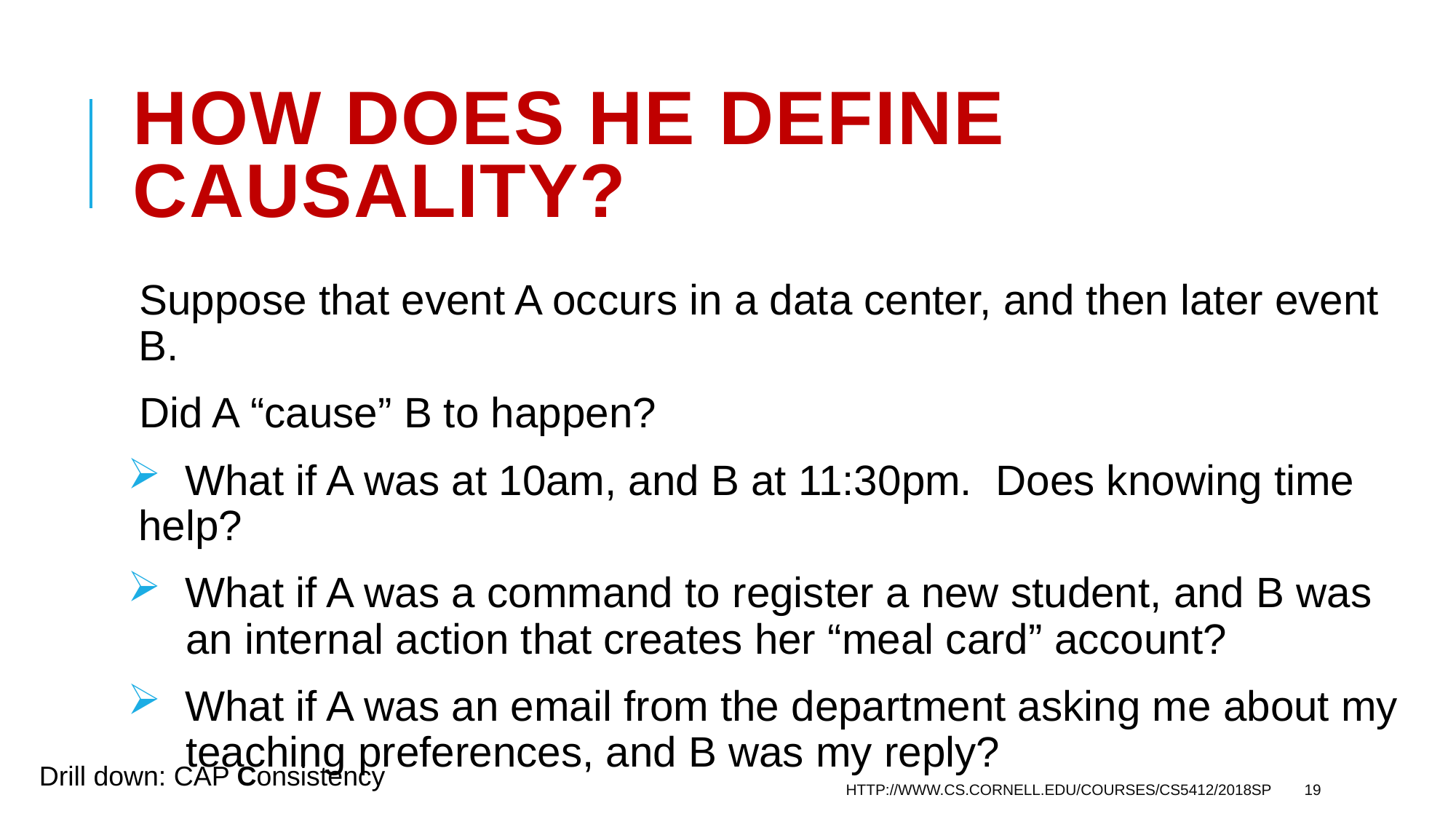

# How does he define causality?
Suppose that event A occurs in a data center, and then later event B.
Did A “cause” B to happen?
  What if A was at 10am, and B at 11:30pm.  Does knowing time help?
  What if A was a command to register a new student, and B was
    an internal action that creates her “meal card” account?
  What if A was an email from the department asking me about my
    teaching preferences, and B was my reply?
Drill down: CAP Consistency
http://www.cs.cornell.edu/courses/cs5412/2018sp
19